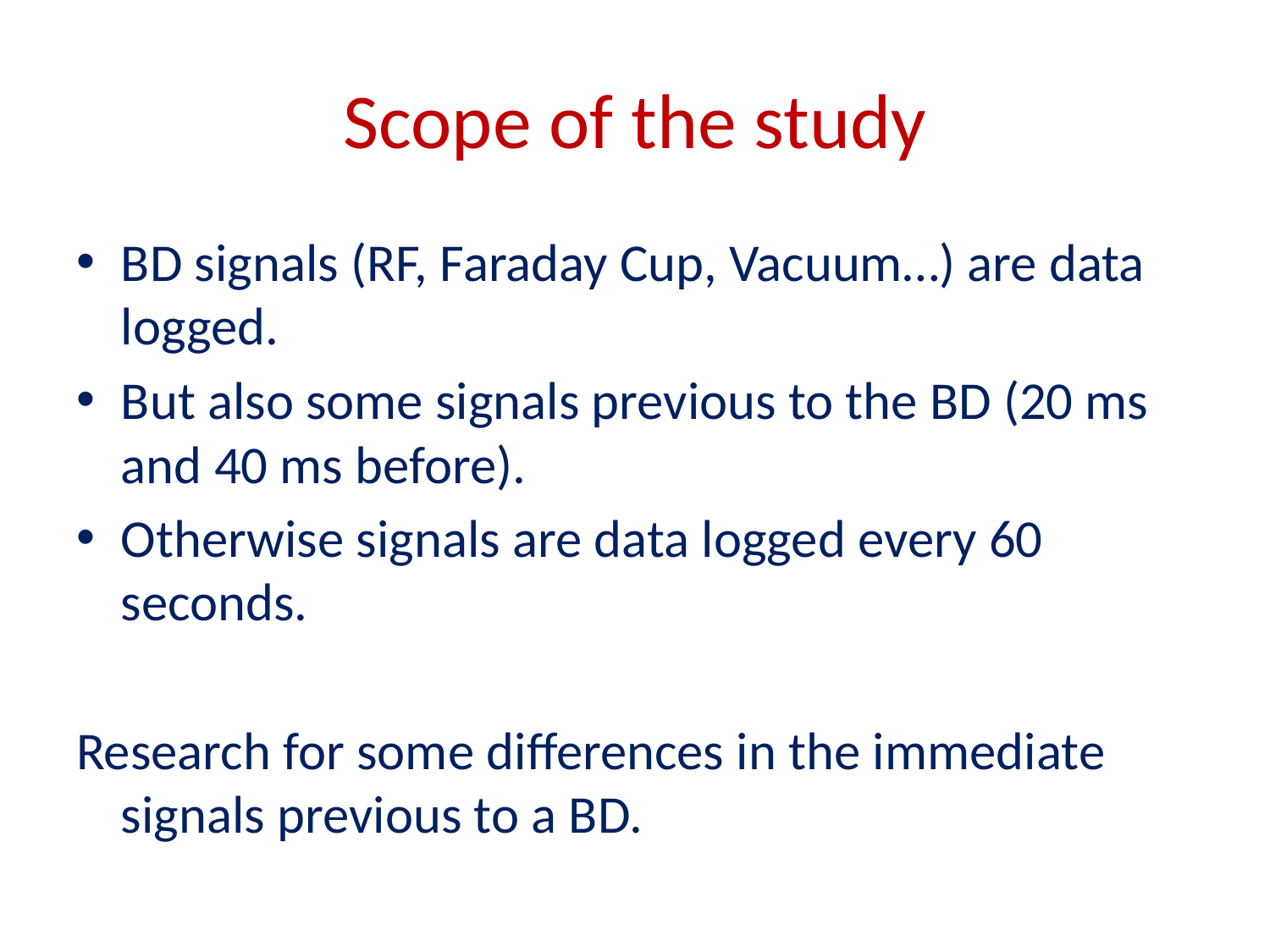

# Scope of the study
BD signals (RF, Faraday Cup, Vacuum…) are data logged.
But also some signals previous to the BD (20 ms and 40 ms before).
Otherwise signals are data logged every 60 seconds.

Research for some differences in the immediate signals previous to a BD.